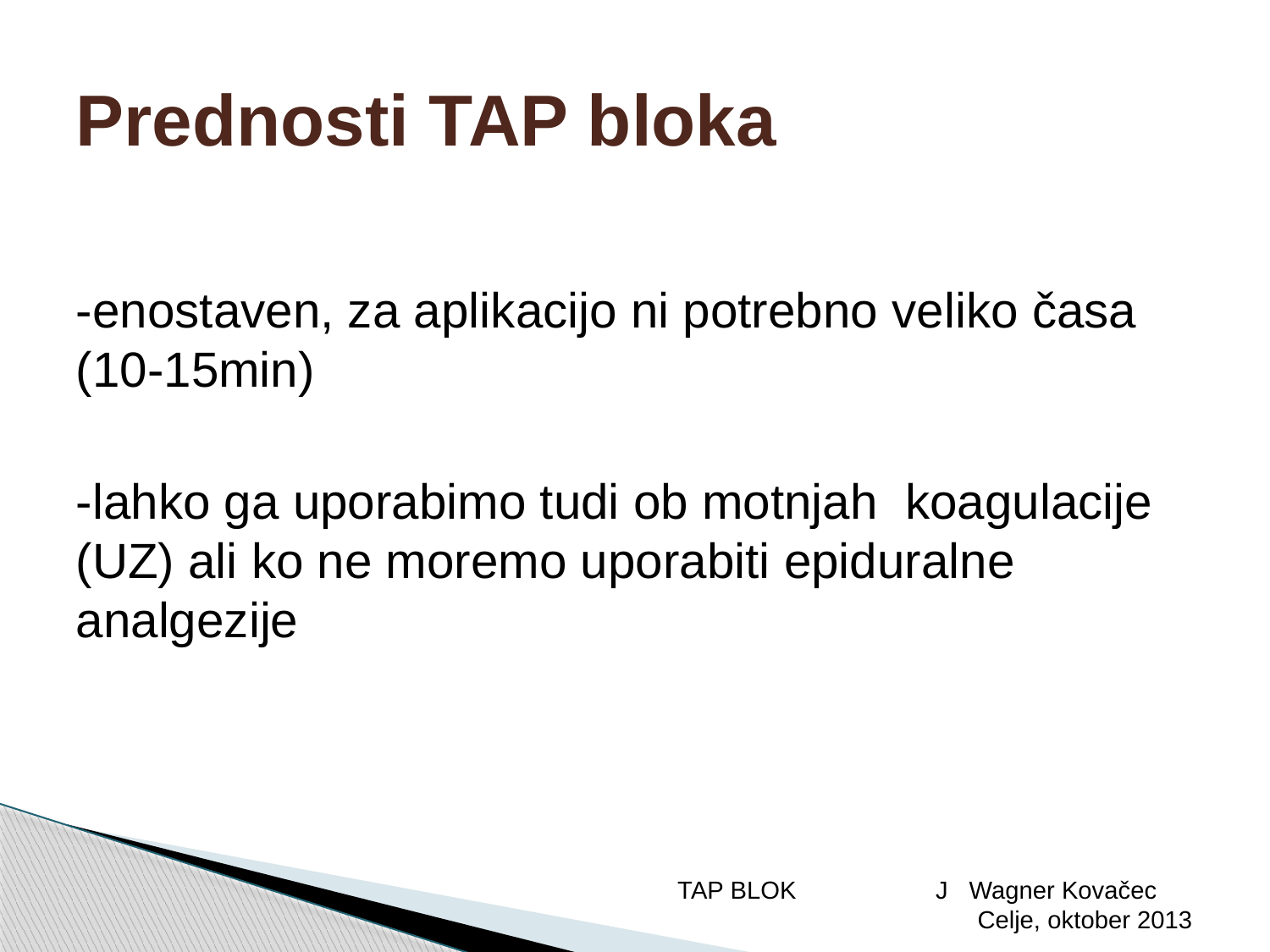

# Prednosti TAP bloka

-enostaven, za aplikacijo ni potrebno veliko časa (10-15min)

-lahko ga uporabimo tudi ob motnjah  koagulacije (UZ) ali ko ne moremo uporabiti epiduralne analgezije

TAP BLOK                    J   Wagner Kovačec      Celje, oktober 2013